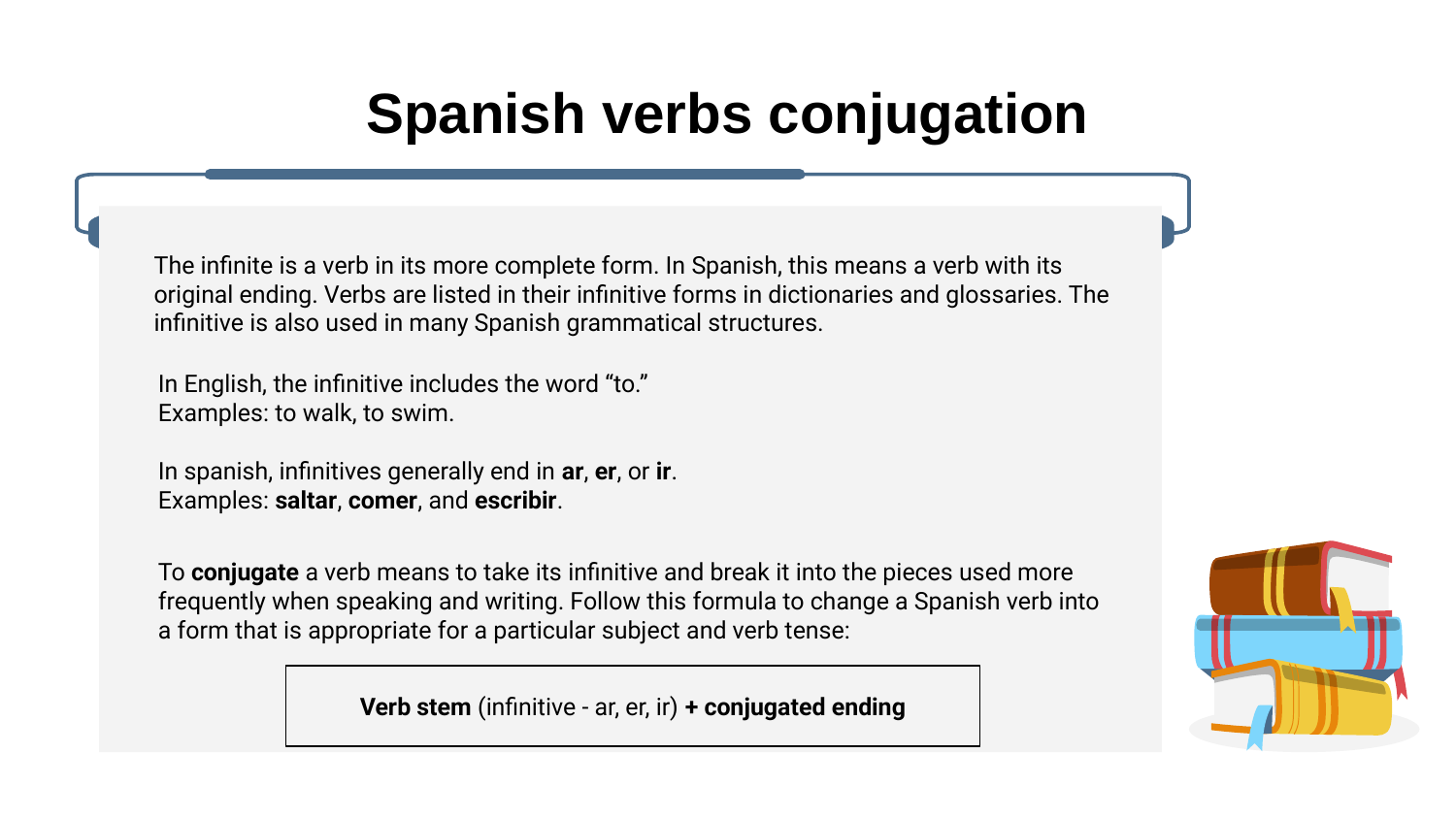

# Spanish verbs conjugation

The infinite is a verb in its more complete form. In Spanish, this means a verb with its original ending. Verbs are listed in their infinitive forms in dictionaries and glossaries. The infinitive is also used in many Spanish grammatical structures.
In English, the infinitive includes the word “to.”
Examples: to walk, to swim.

In spanish, infinitives generally end in ar, er, or ir.
Examples: saltar, comer, and escribir.
To conjugate a verb means to take its infinitive and break it into the pieces used more frequently when speaking and writing. Follow this formula to change a Spanish verb into a form that is appropriate for a particular subject and verb tense:

Verb stem (infinitive - ar, er, ir) + conjugated ending